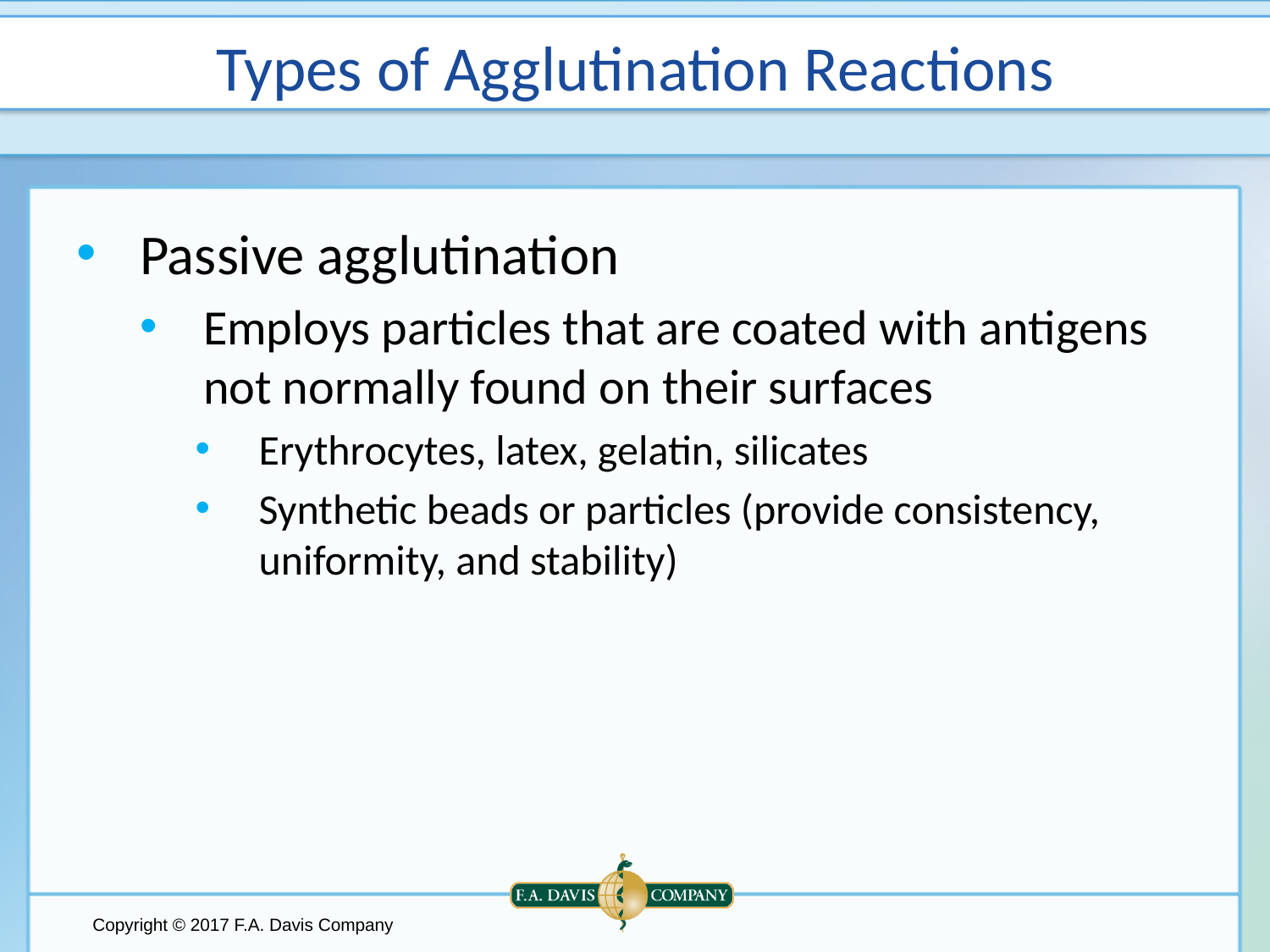

# Types of Agglutination Reactions
Passive agglutination
Employs particles that are coated with antigens not normally found on their surfaces
Erythrocytes, latex, gelatin, silicates
Synthetic beads or particles (provide consistency, uniformity, and stability)